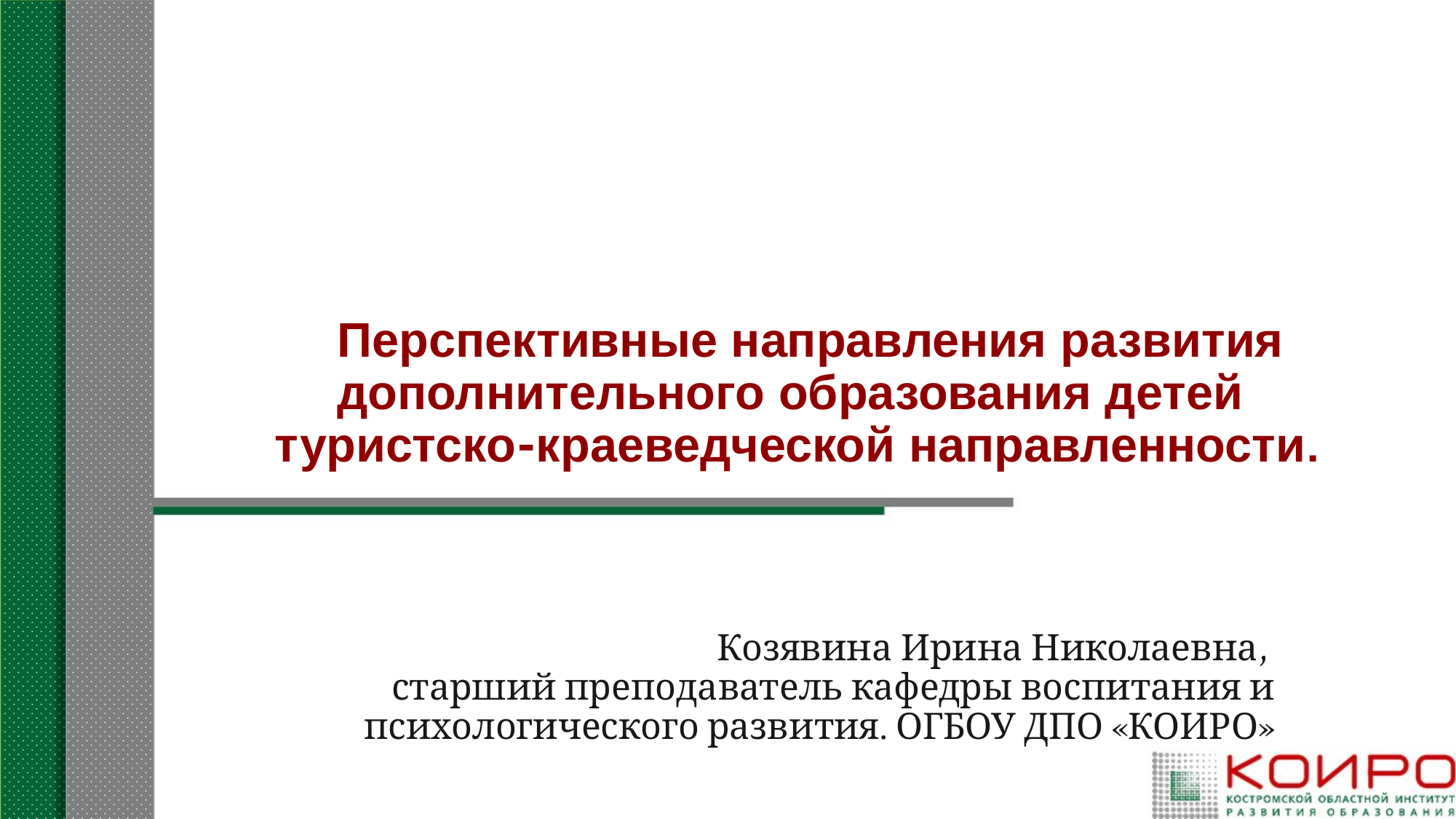

# Перспективные направления развития дополнительного образования детей  туристско-краеведческой направленности.
Козявина Ирина Николаевна,
 старший преподаватель кафедры воспитания и психологического развития. ОГБОУ ДПО «КОИРО»